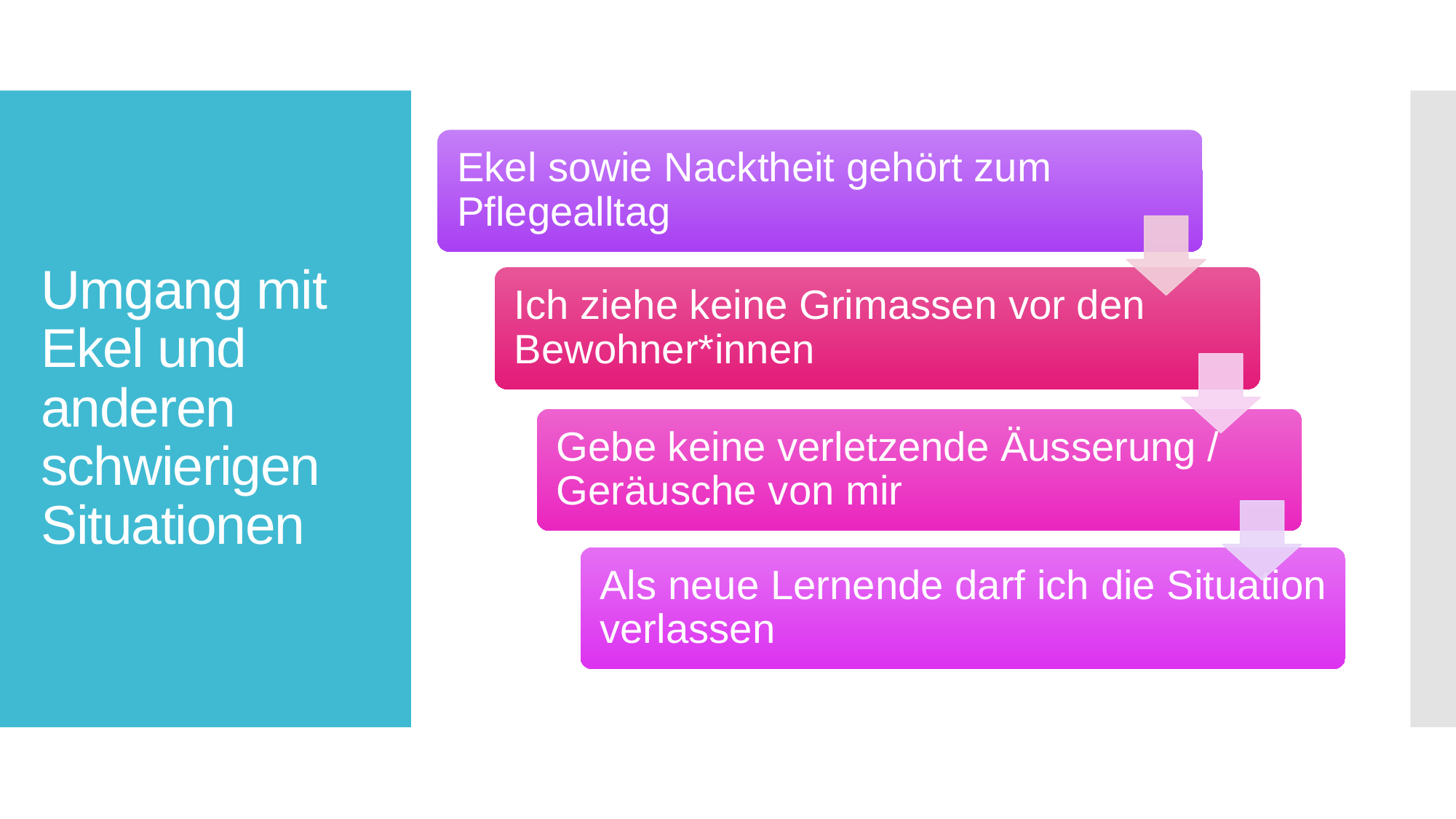

Ich ziehe keine Grimassen vor den Bewohner*innen
Gebe keine verletzende Äusserung / Geräusche von mir
Als neue Lernende darf ich die Situation verlassen
Ekel sowie Nacktheit gehört zum Pflegealltag

# Umgang mit Ekel und anderen schwierigen Situationen